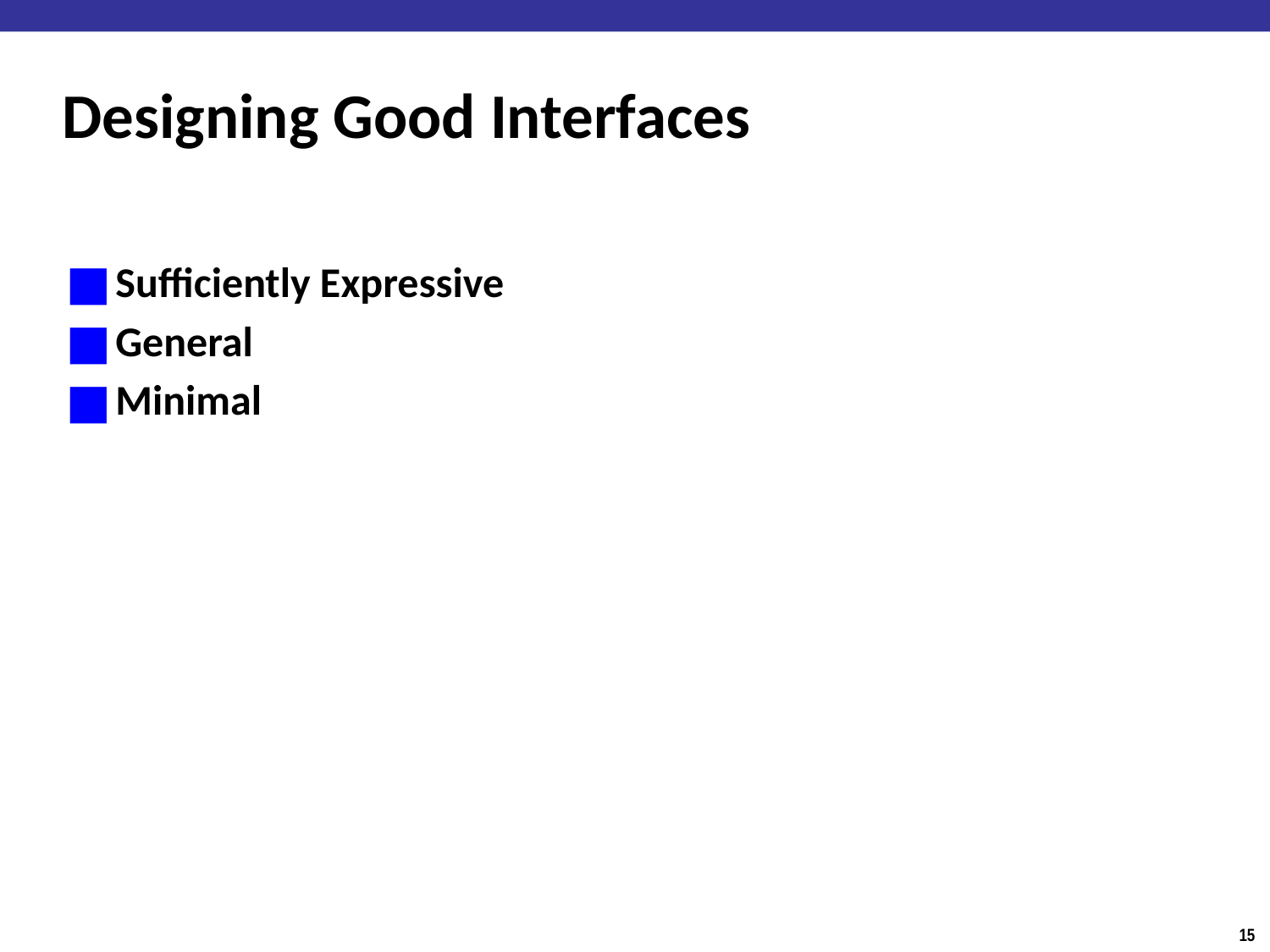

# Designing Good Interfaces

Sufficiently Expressive
General
Minimal